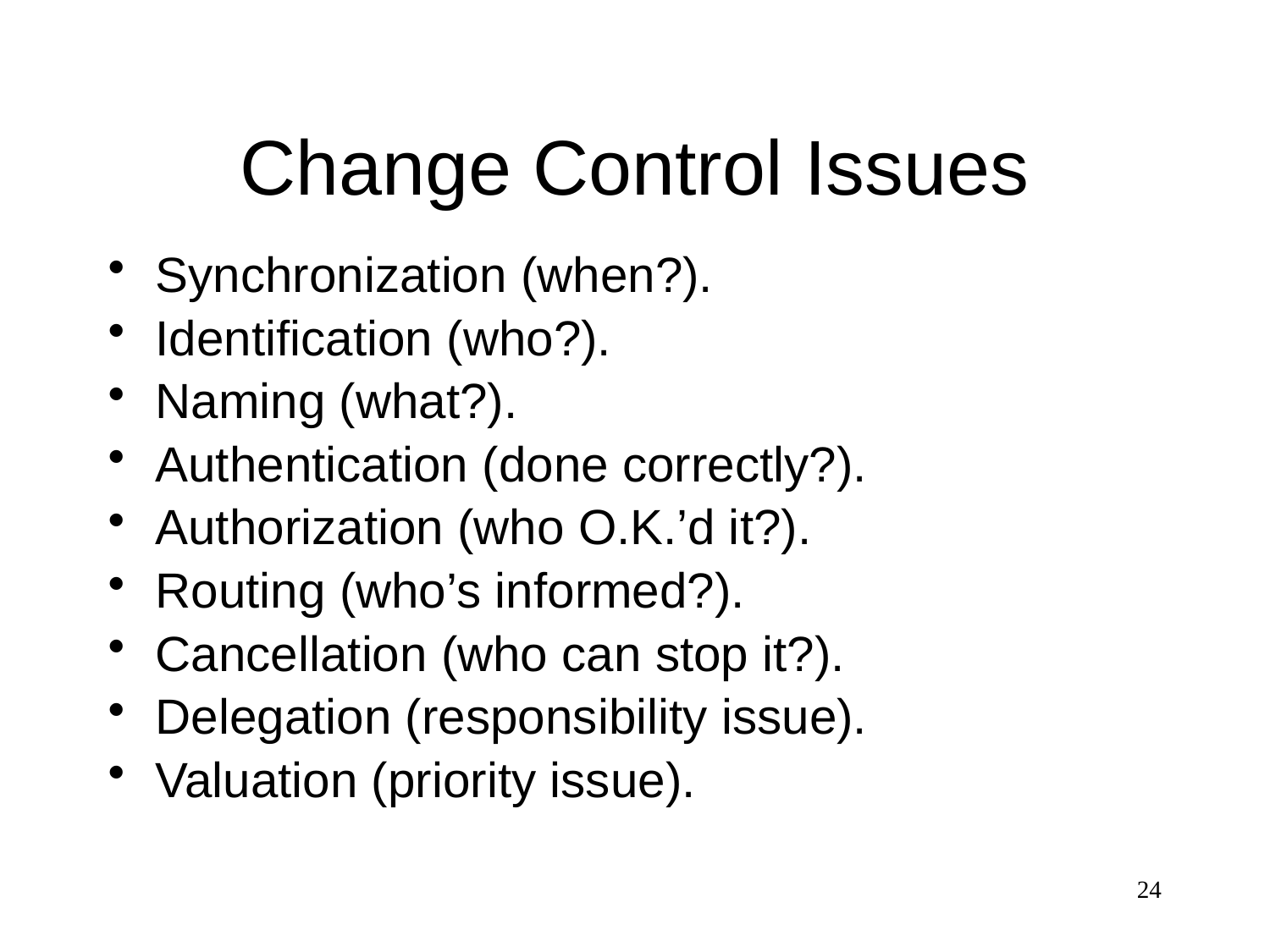

# Change Control Issues
Synchronization (when?).
Identification (who?).
Naming (what?).
Authentication (done correctly?).
Authorization (who O.K.’d it?).
Routing (who’s informed?).
Cancellation (who can stop it?).
Delegation (responsibility issue).
Valuation (priority issue).
24